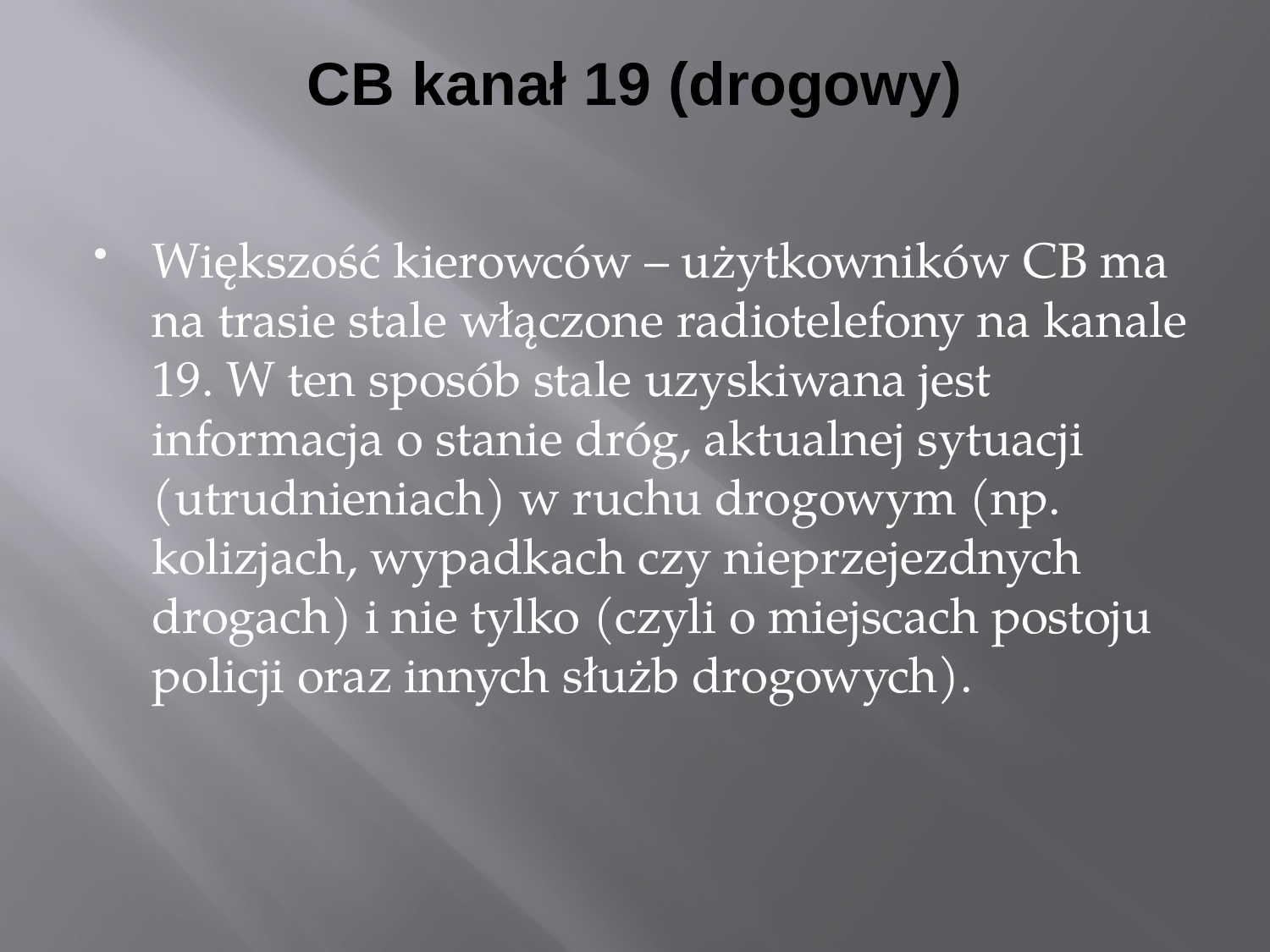

# CB kanał 19 (drogowy)
Większość kierowców – użytkowników CB ma na trasie stale włączone radiotelefony na kanale 19. W ten sposób stale uzyskiwana jest informacja o stanie dróg, aktualnej sytuacji (utrudnieniach) w ruchu drogowym (np. kolizjach, wypadkach czy nieprzejezdnych drogach) i nie tylko (czyli o miejscach postoju policji oraz innych służb drogowych).